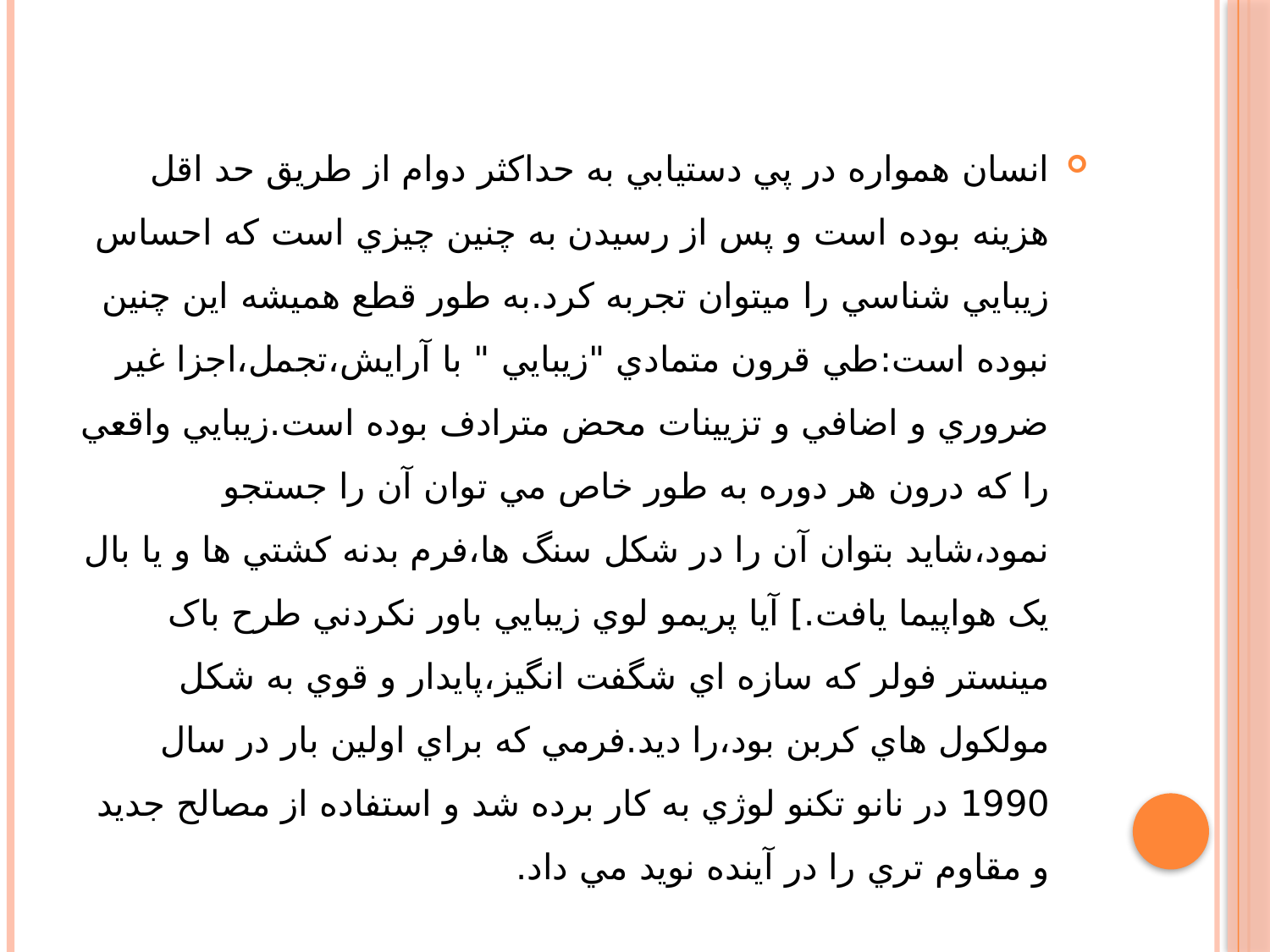

انسان همواره در پي دستيابي به حداکثر دوام از طريق حد اقل هزينه بوده است و پس از رسيدن به چنين چيزي است که احساس زيبايي شناسي را ميتوان تجربه کرد.به طور قطع هميشه اين چنين نبوده است:طي قرون متمادي "زيبايي " با آرايش،تجمل،اجزا غير ضروري و اضافي و تزيينات محض مترادف بوده است.زيبايي واقعي را که درون هر دوره به طور خاص مي توان آن را جستجو نمود،شايد بتوان آن را در شکل سنگ ها،فرم بدنه کشتي ها و يا بال يک هواپيما يافت.] آيا پريمو لوي زيبايي باور نکردني طرح باک مينستر فولر که سازه اي شگفت انگيز،پايدار و قوي به شکل مولکول هاي کربن بود،را ديد.فرمي که براي اولين بار در سال 1990 در نانو تکنو لوژي به کار برده شد و استفاده از مصالح جديد و مقاوم تري را در آينده نويد مي داد.